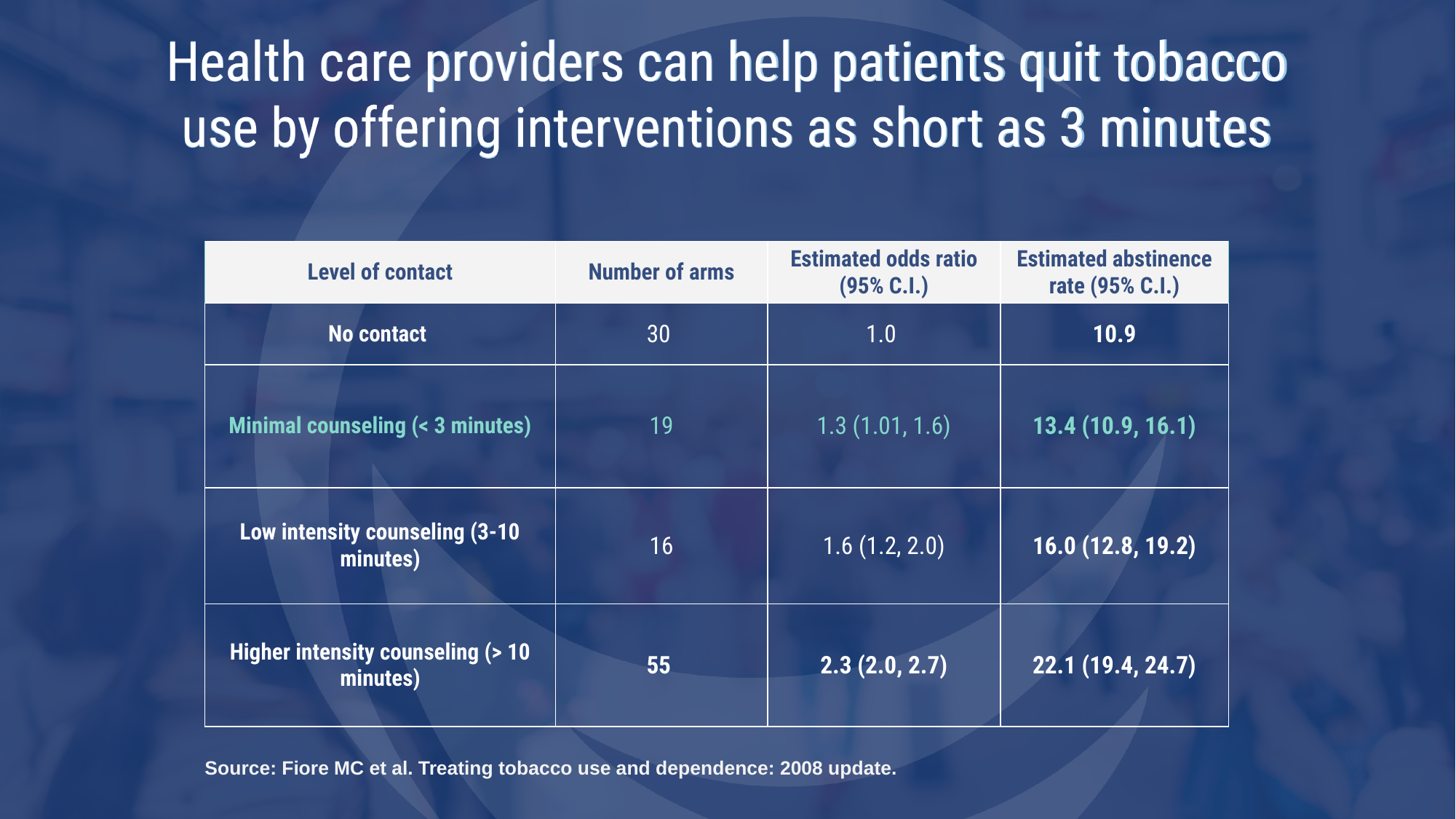

Health care providers can help patients quit tobacco use by offering interventions as short as 3 minutes
| Level of contact | Number of arms | Estimated odds ratio (95% C.I.) | Estimated abstinence rate (95% C.I.) |
| --- | --- | --- | --- |
| No contact | 30 | 1.0 | 10.9 |
| Minimal counseling (< 3 minutes) | 19 | 1.3 (1.01, 1.6) | 13.4 (10.9, 16.1) |
| Low intensity counseling (3-10 minutes) | 16 | 1.6 (1.2, 2.0) | 16.0 (12.8, 19.2) |
| Higher intensity counseling (> 10 minutes) | 55 | 2.3 (2.0, 2.7) | 22.1 (19.4, 24.7) |
Source: Fiore MC et al. Treating tobacco use and dependence: 2008 update.